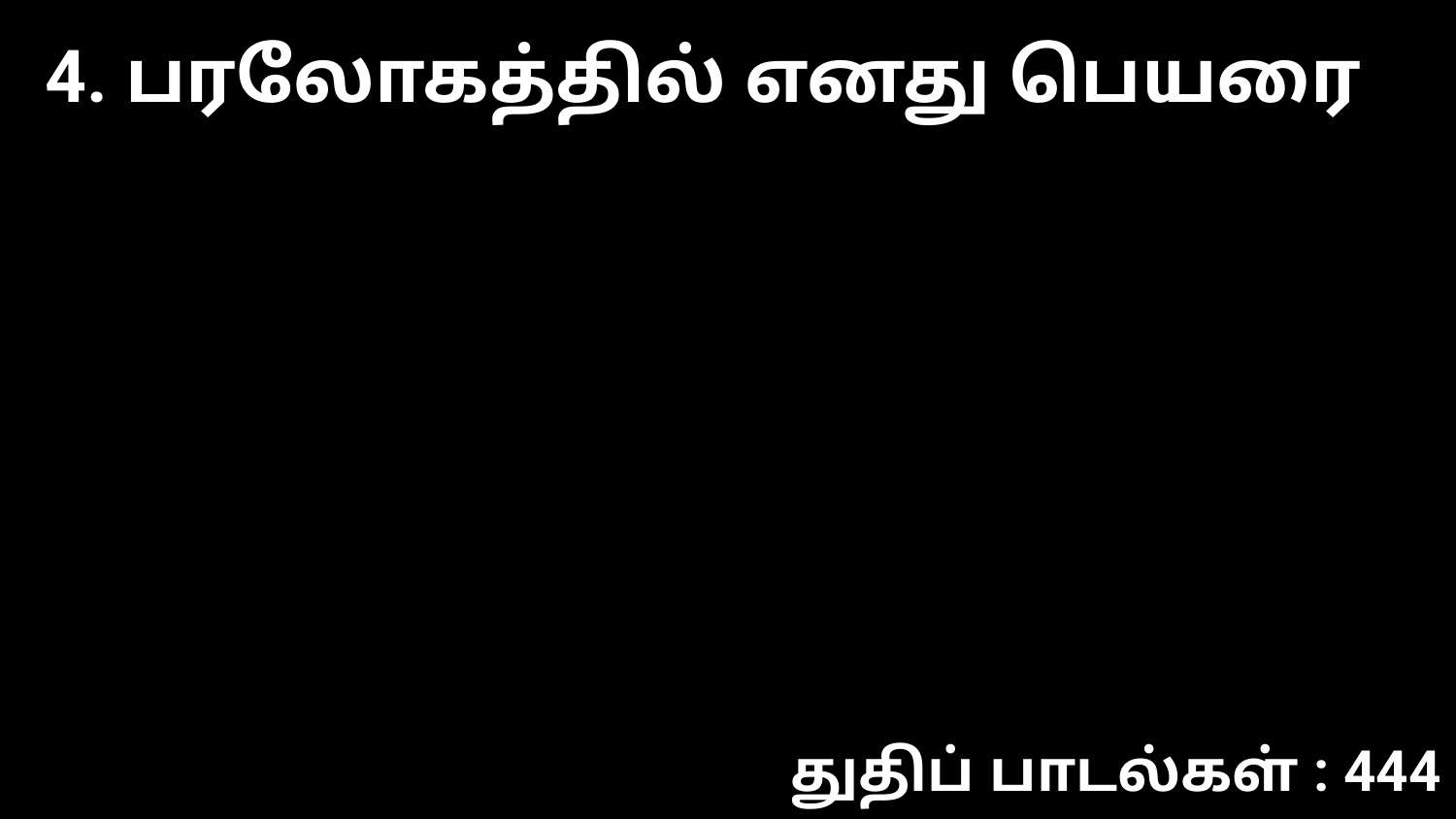

4. பரலோகத்தில் எனது பெயரை
துதிப் பாடல்கள் : 444